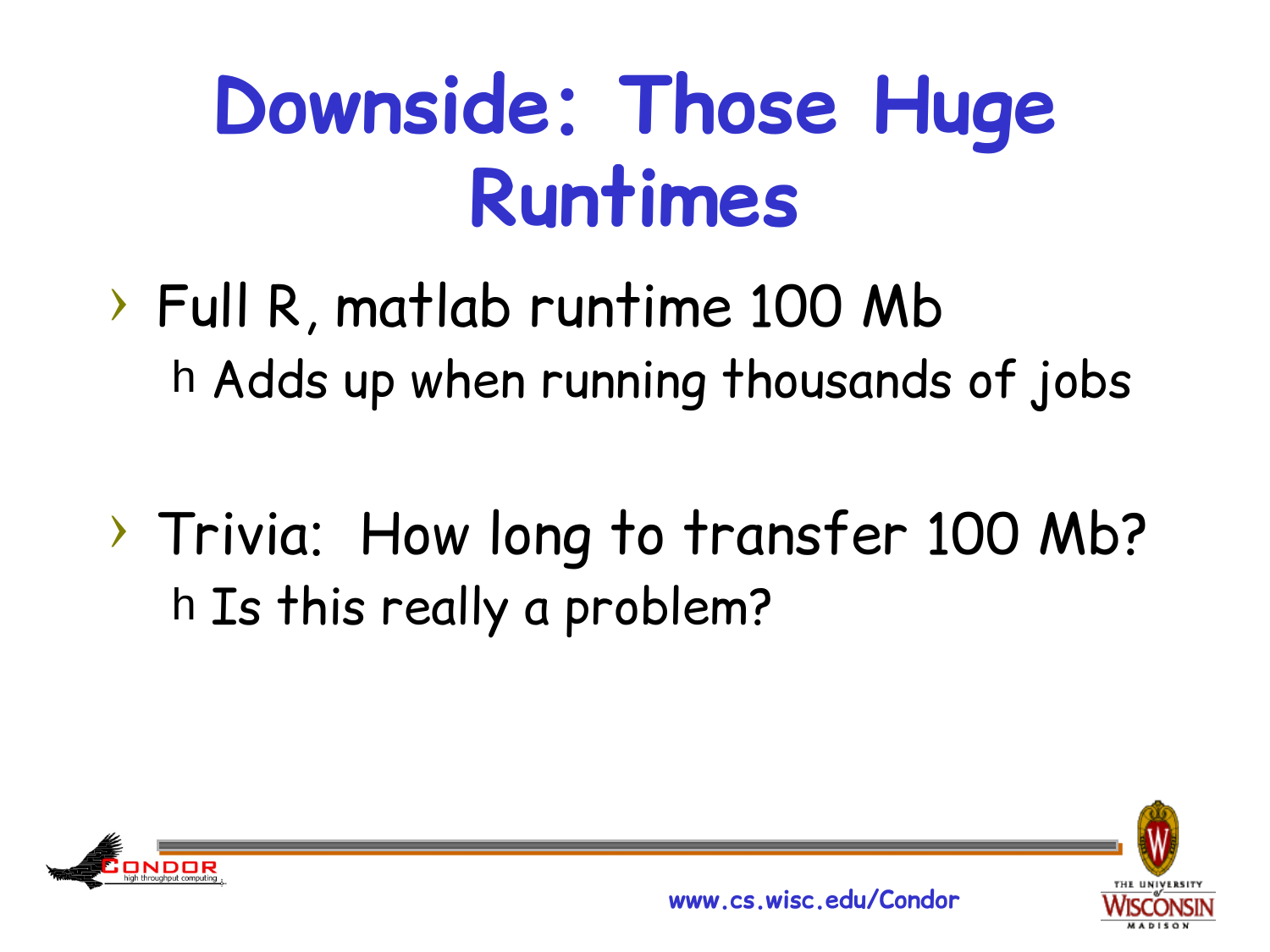

# Downside: Those Huge Runtimes
Full R, matlab runtime 100 Mb
Adds up when running thousands of jobs

Trivia:  How long to transfer 100 Mb?
Is this really a problem?